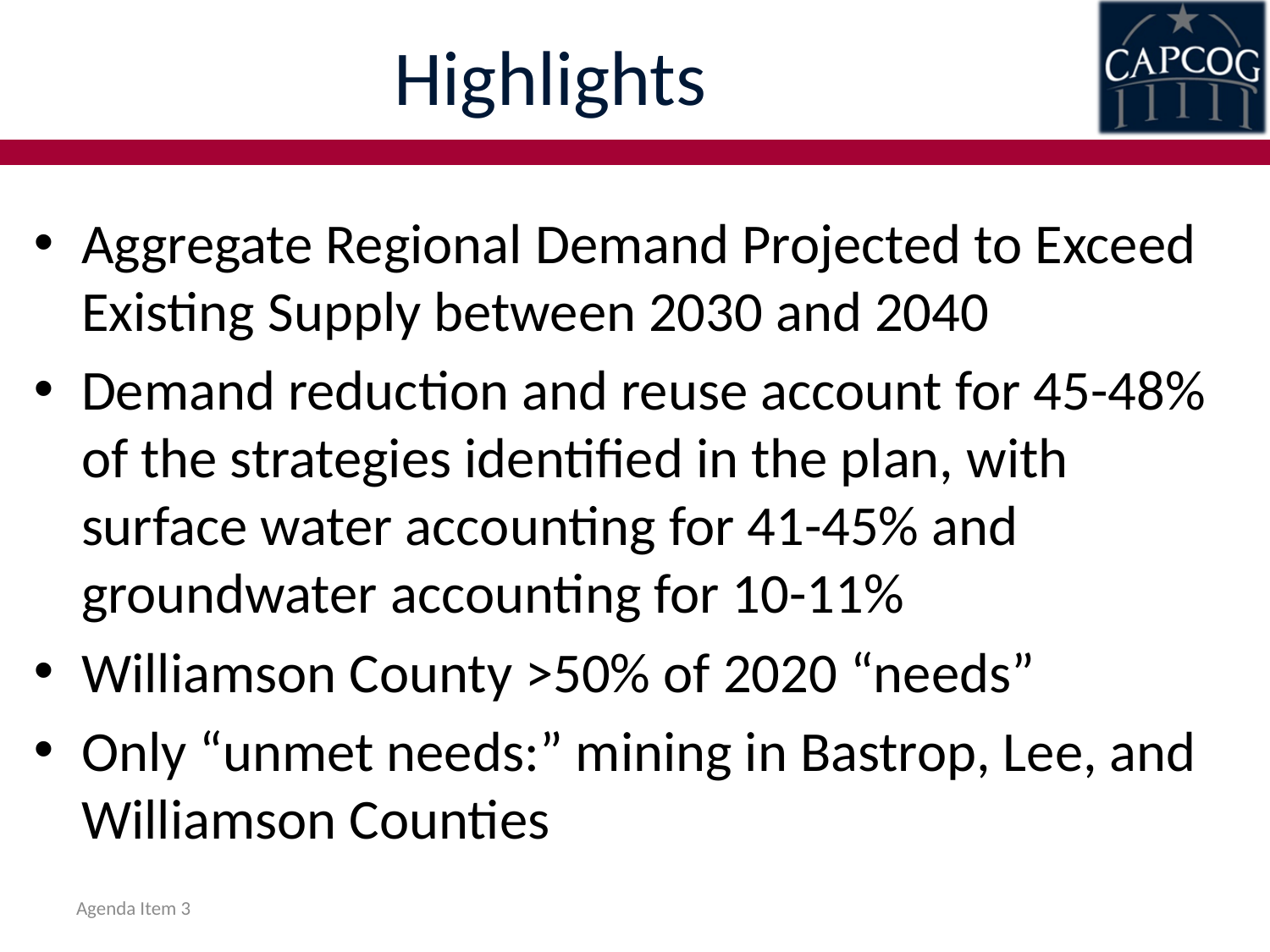

# Highlights
Aggregate Regional Demand Projected to Exceed Existing Supply between 2030 and 2040
Demand reduction and reuse account for 45-48% of the strategies identified in the plan, with surface water accounting for 41-45% and groundwater accounting for 10-11%
Williamson County >50% of 2020 “needs”
Only “unmet needs:” mining in Bastrop, Lee, and Williamson Counties
Agenda Item 3